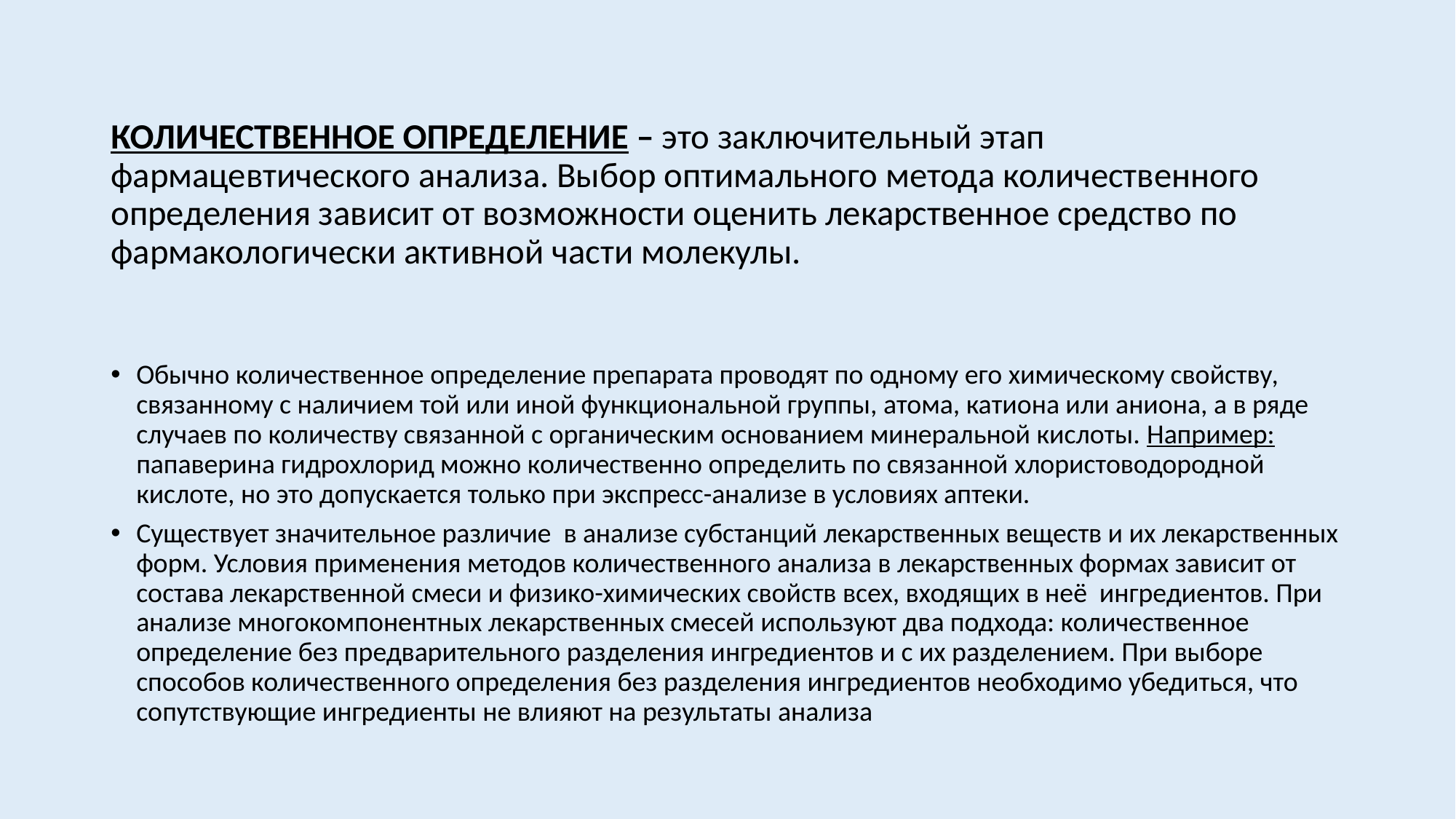

КОЛИЧЕСТВЕННОЕ ОПРЕДЕЛЕНИЕ – это заключительный этап фармацевтического анализа. Выбор оптимального метода количественного определения зависит от возможности оценить лекарственное средство по фармакологически активной части молекулы.

Обычно количественное определение препарата проводят по одному его химическому свойству, связанному с наличием той или иной функциональной группы, атома, катиона или аниона, а в ряде случаев по количеству связанной с органическим основанием минеральной кислоты. Например: папаверина гидрохлорид можно количественно определить по связанной хлористоводородной кислоте, но это допускается только при экспресс-анализе в условиях аптеки.
Существует значительное различие  в анализе субстанций лекарственных веществ и их лекарственных форм. Условия применения методов количественного анализа в лекарственных формах зависит от состава лекарственной смеси и физико-химических свойств всех, входящих в неё  ингредиентов. При анализе многокомпонентных лекарственных смесей используют два подхода: количественное определение без предварительного разделения ингредиентов и с их разделением. При выборе способов количественного определения без разделения ингредиентов необходимо убедиться, что сопутствующие ингредиенты не влияют на результаты анализа